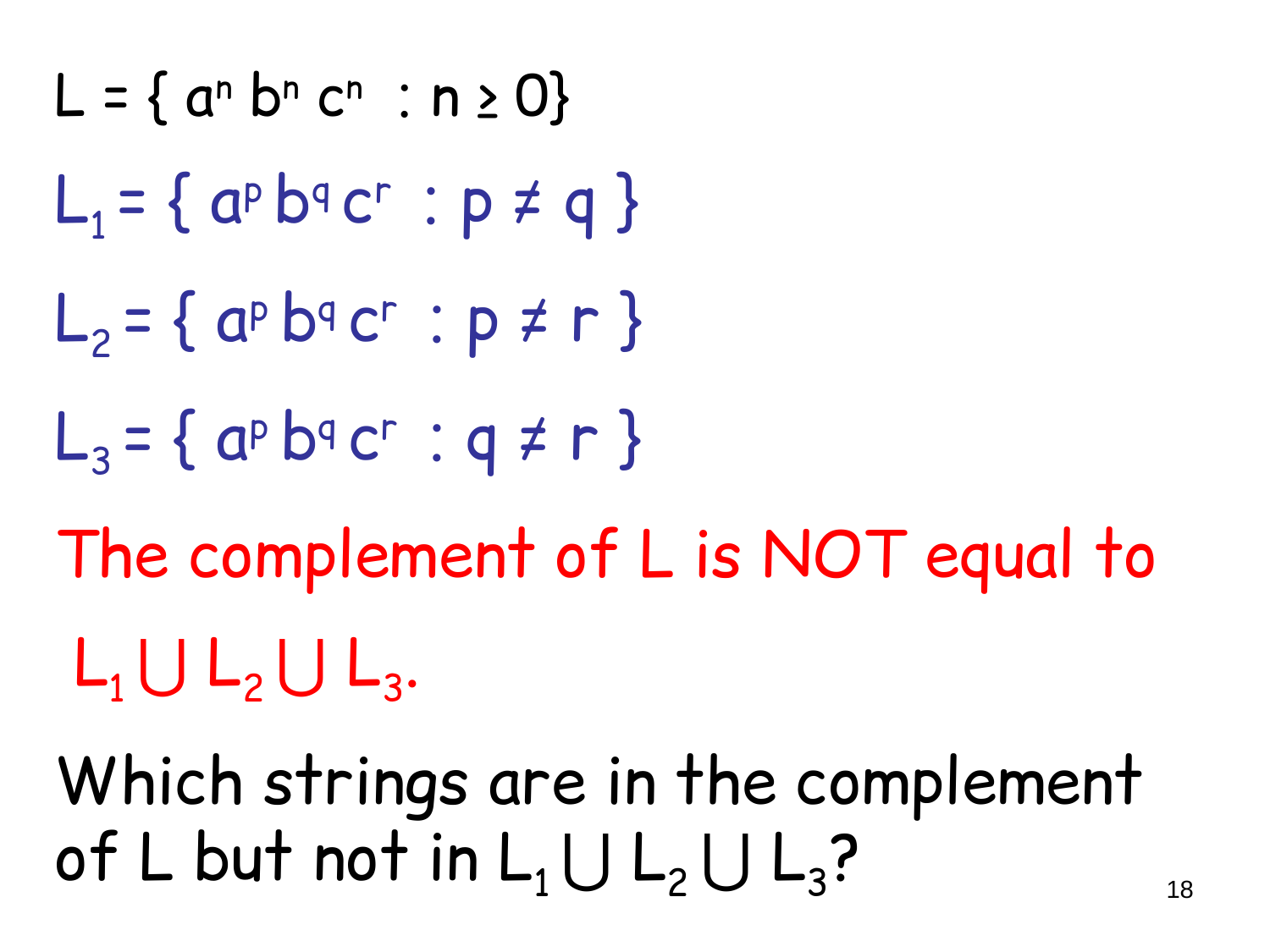

L = { an bn cn  : n ≥ 0}
L1 = { ap bq cr  : p ≠ q }
L2 = { ap bq cr  : p ≠ r }
L3 = { ap bq cr  : q ≠ r }
The complement of L is NOT equal to
 L1 ⋃ L2 ⋃ L3.
Which strings are in the complement of L but not in L1 ⋃ L2 ⋃ L3?

18